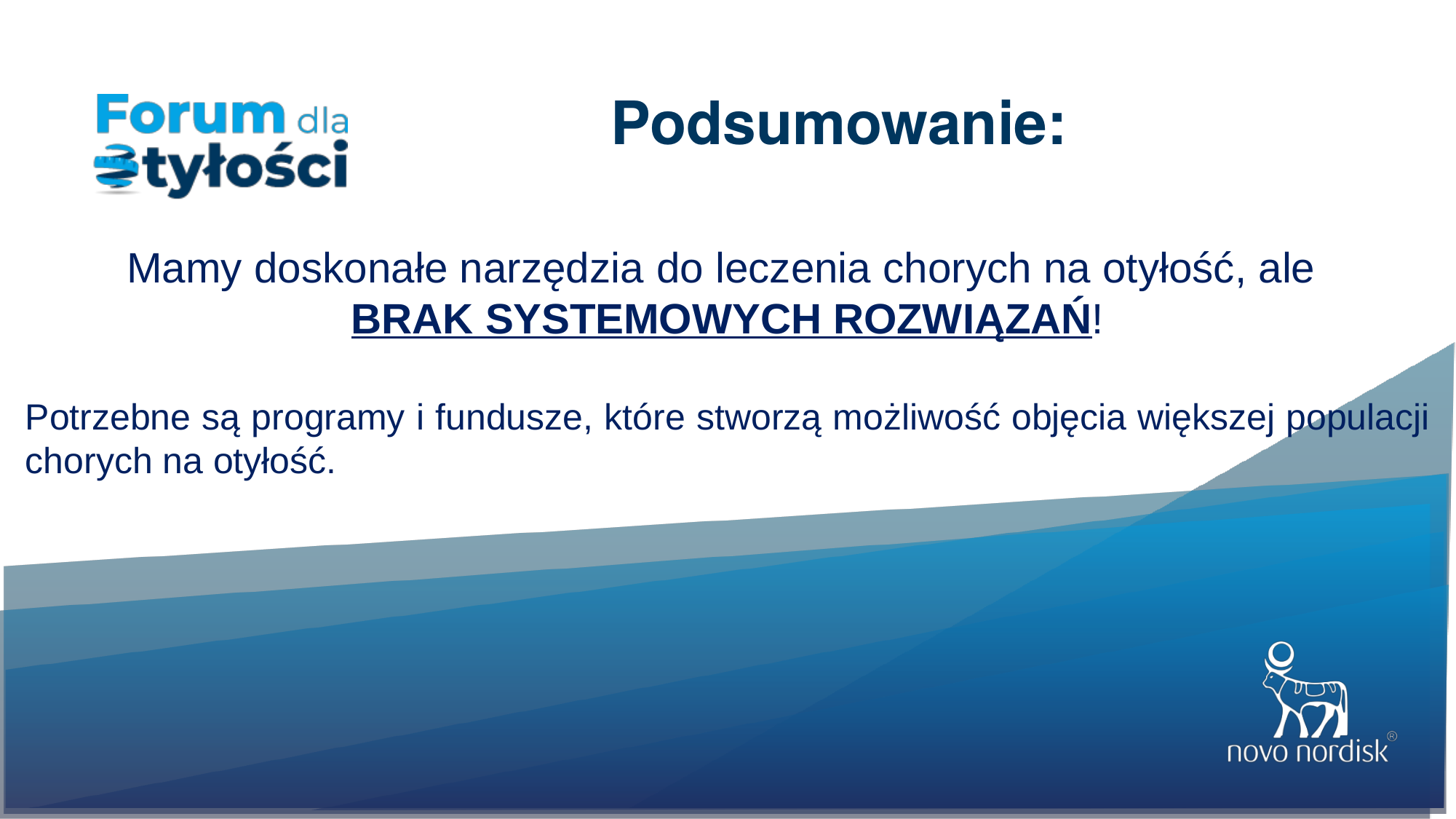

Podsumowanie:

Mamy doskonałe narzędzia do leczenia chorych na otyłość, ale
BRAK SYSTEMOWYCH ROZWIĄZAŃ!

Potrzebne są programy i fundusze, które stworzą możliwość objęcia większej populacji chorych na otyłość.